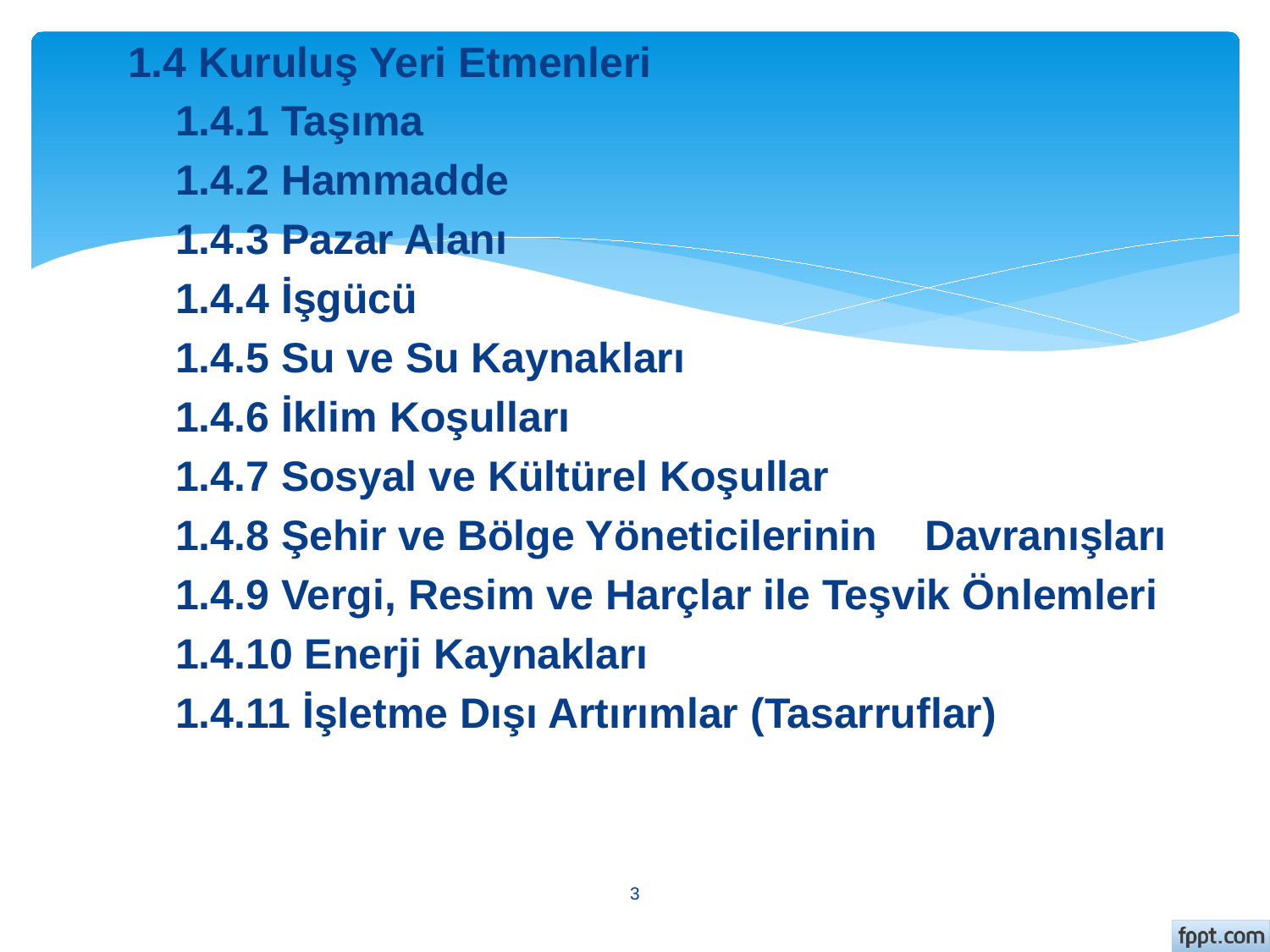

1.4 Kuruluş Yeri Etmenleri
        1.4.1 Taşıma
        1.4.2 Hammadde
        1.4.3 Pazar Alanı
        1.4.4 İşgücü
        1.4.5 Su ve Su Kaynakları
        1.4.6 İklim Koşulları
        1.4.7 Sosyal ve Kültürel Koşullar
        1.4.8 Şehir ve Bölge Yöneticilerinin    Davranışları
        1.4.9 Vergi, Resim ve Harçlar ile Teşvik Önlemleri
        1.4.10 Enerji Kaynakları
        1.4.11 İşletme Dışı Artırımlar (Tasarruflar)

3